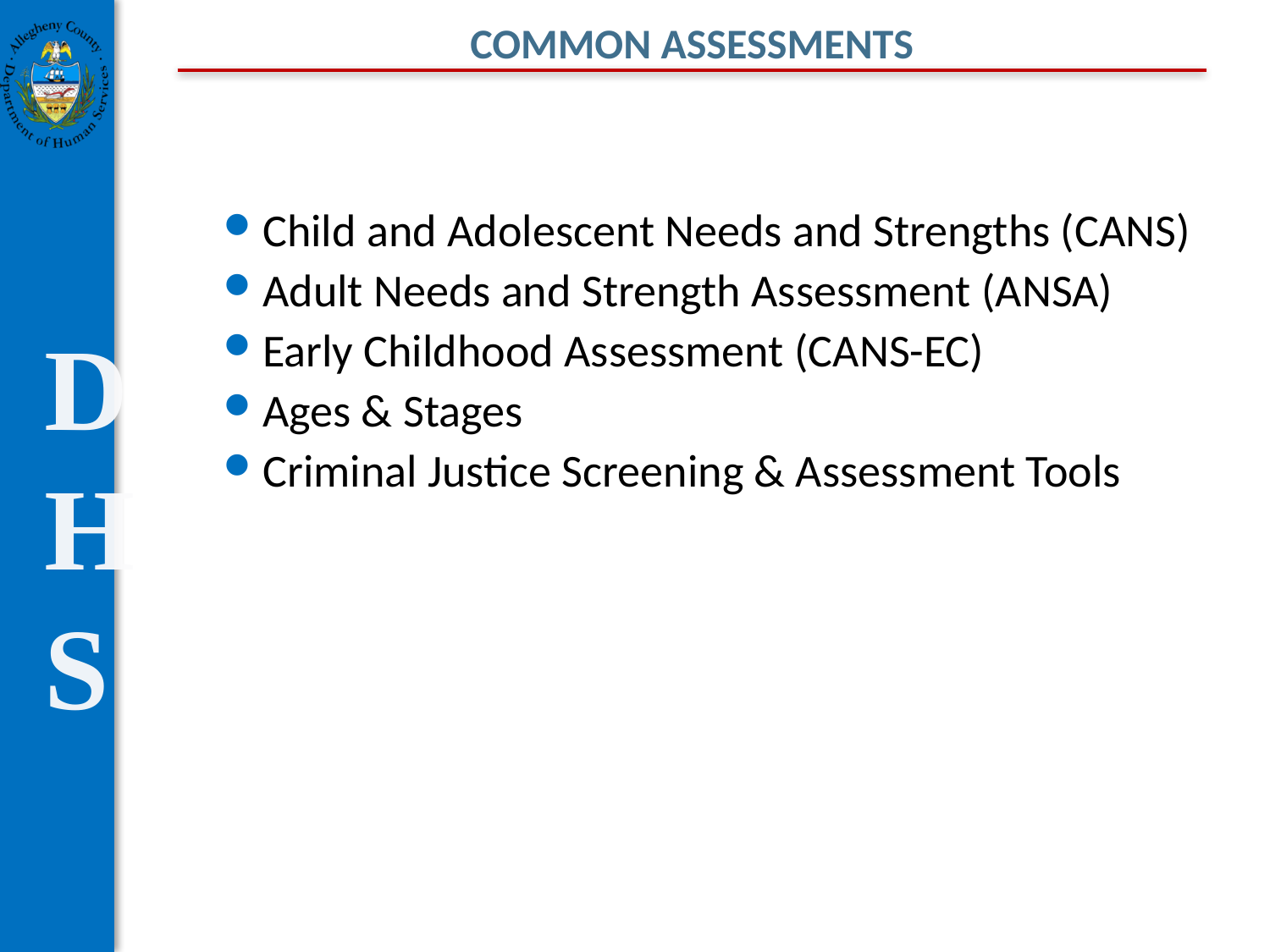

# Common Assessments
Child and Adolescent Needs and Strengths (CANS)
Adult Needs and Strength Assessment (ANSA)
Early Childhood Assessment (CANS-EC)
Ages & Stages
Criminal Justice Screening & Assessment Tools